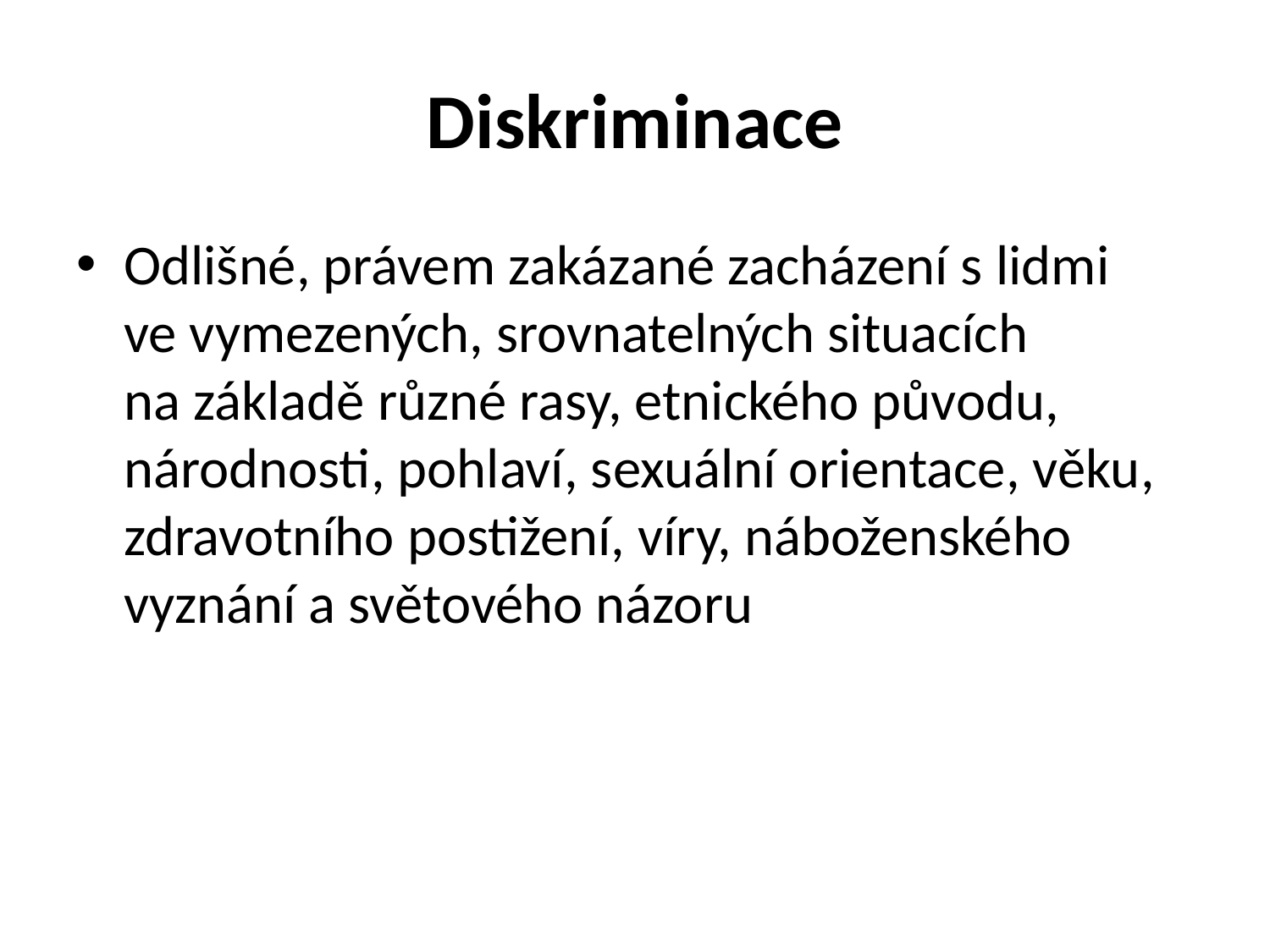

# Diskriminace
Odlišné, právem zakázané zacházení s lidmi ve vymezených, srovnatelných situacích na základě různé rasy, etnického původu, národnosti, pohlaví, sexuální orientace, věku, zdravotního postižení, víry, náboženského vyznání a světového názoru